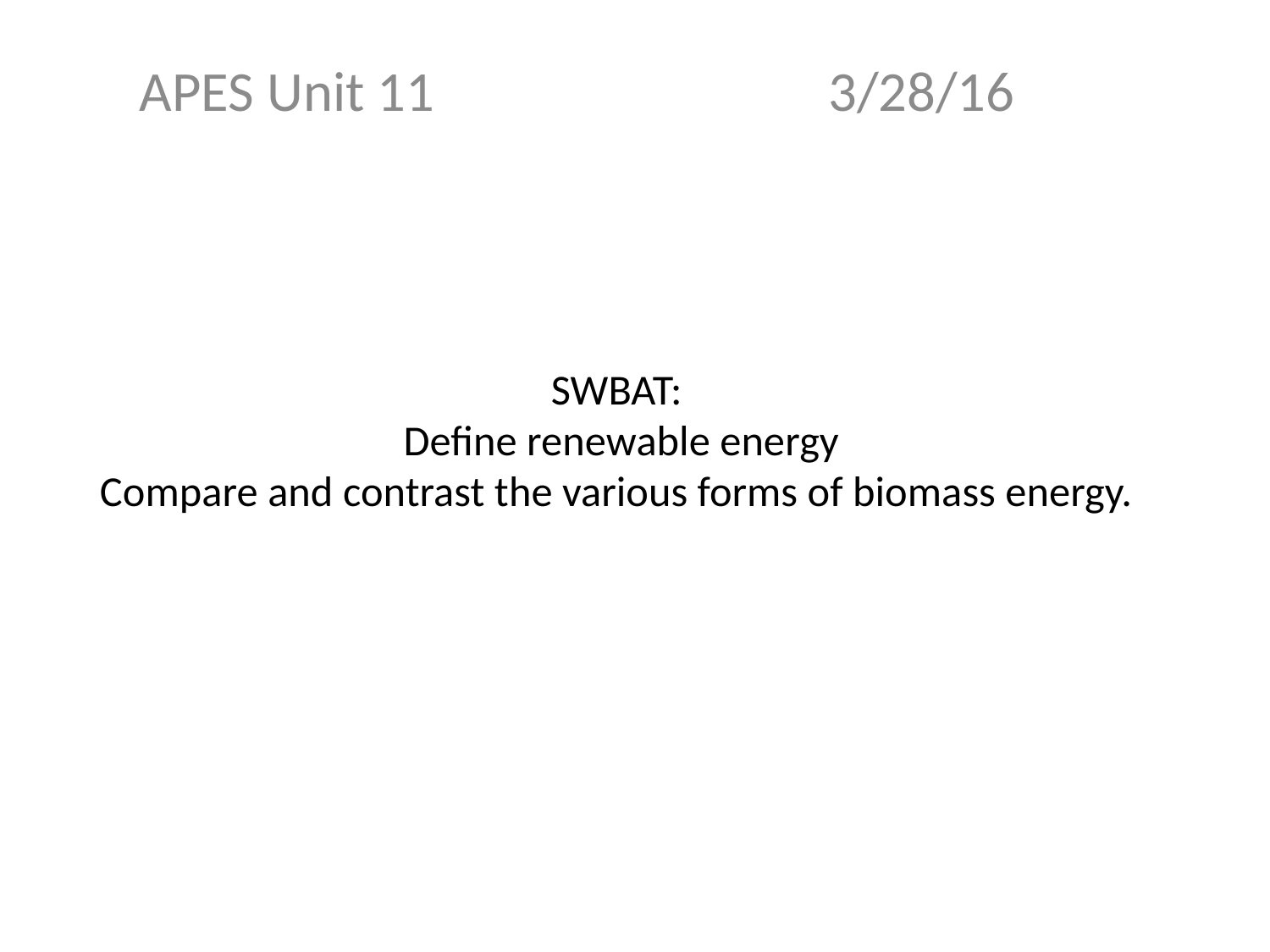

APES Unit 11                               3/28/16
# SWBAT: Define renewable energy Compare and contrast the various forms of biomass energy.